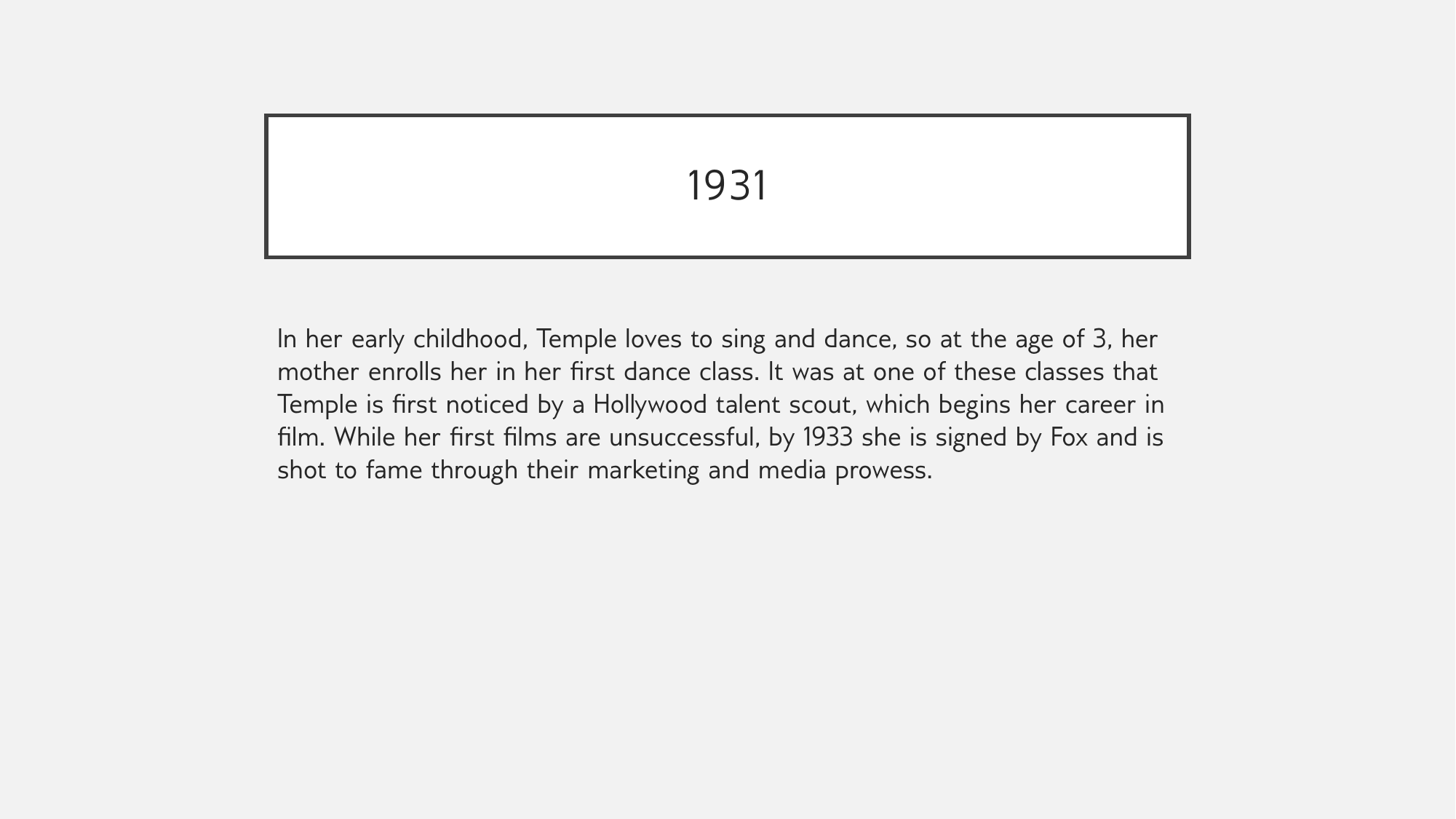

# 1931
In her early childhood, Temple loves to sing and dance, so at the age of 3, her mother enrolls her in her first dance class. It was at one of these classes that Temple is first noticed by a Hollywood talent scout, which begins her career in film. While her first films are unsuccessful, by 1933 she is signed by Fox and is shot to fame through their marketing and media prowess.